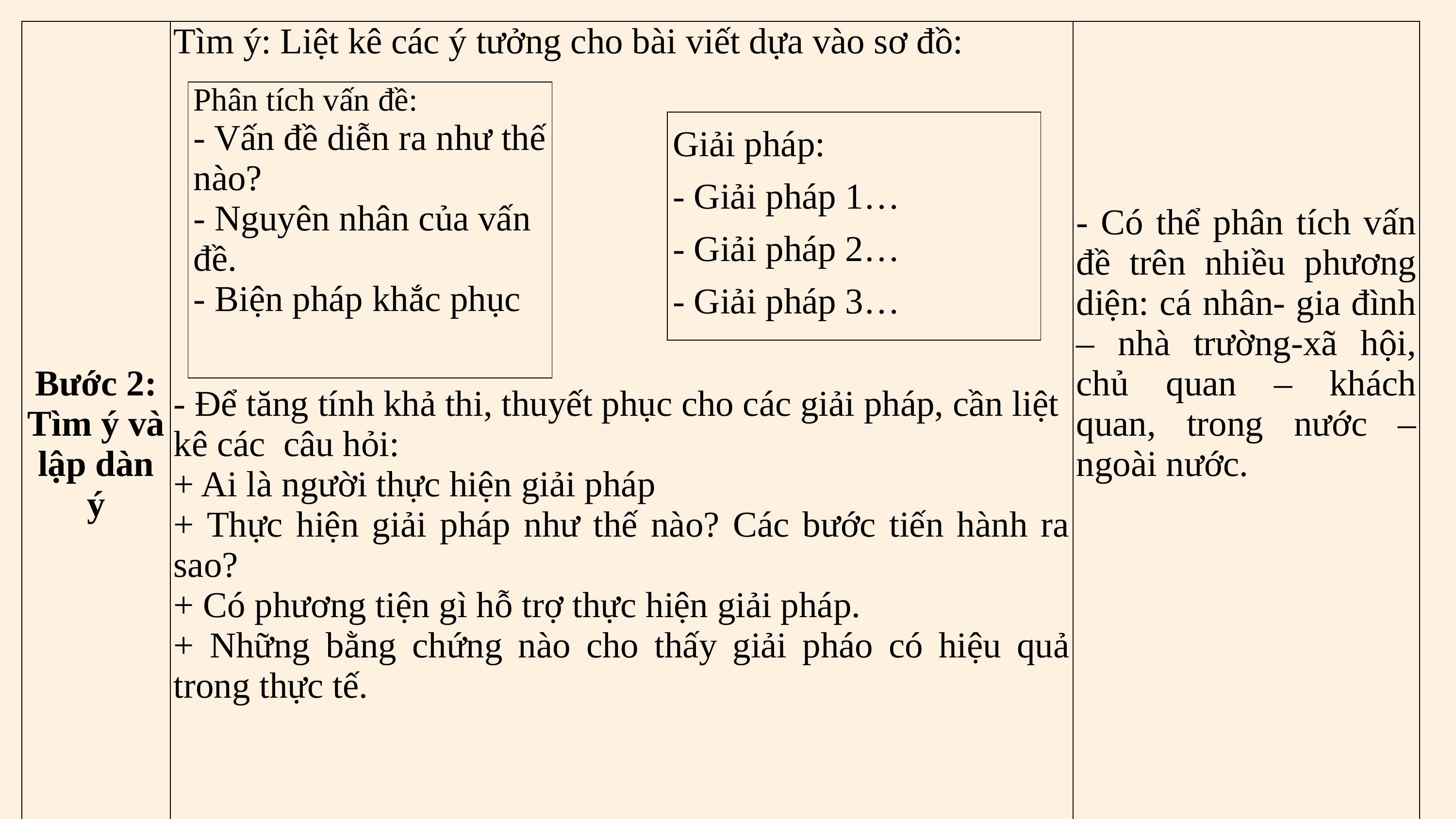

| Bước 2: Tìm ý và lập dàn ý | Tìm ý: Liệt kê các ý tưởng cho bài viết dựa vào sơ đồ: - Để tăng tính khả thi, thuyết phục cho các giải pháp, cần liệt kê các câu hỏi: + Ai là người thực hiện giải pháp + Thực hiện giải pháp như thế nào? Các bước tiến hành ra sao? + Có phương tiện gì hỗ trợ thực hiện giải pháp. + Những bằng chứng nào cho thấy giải pháo có hiệu quả trong thực tế. | - Có thể phân tích vấn đề trên nhiều phương diện: cá nhân- gia đình – nhà trường-xã hội, chủ quan – khách quan, trong nước – ngoài nước. |
| --- | --- | --- |
|  |  |  |
| Phân tích vấn đề: - Vấn đề diễn ra như thế nào? - Nguyên nhân của vấn đề. - Biện pháp khắc phục |
| --- |
| Giải pháp: - Giải pháp 1… - Giải pháp 2… - Giải pháp 3… |
| --- |